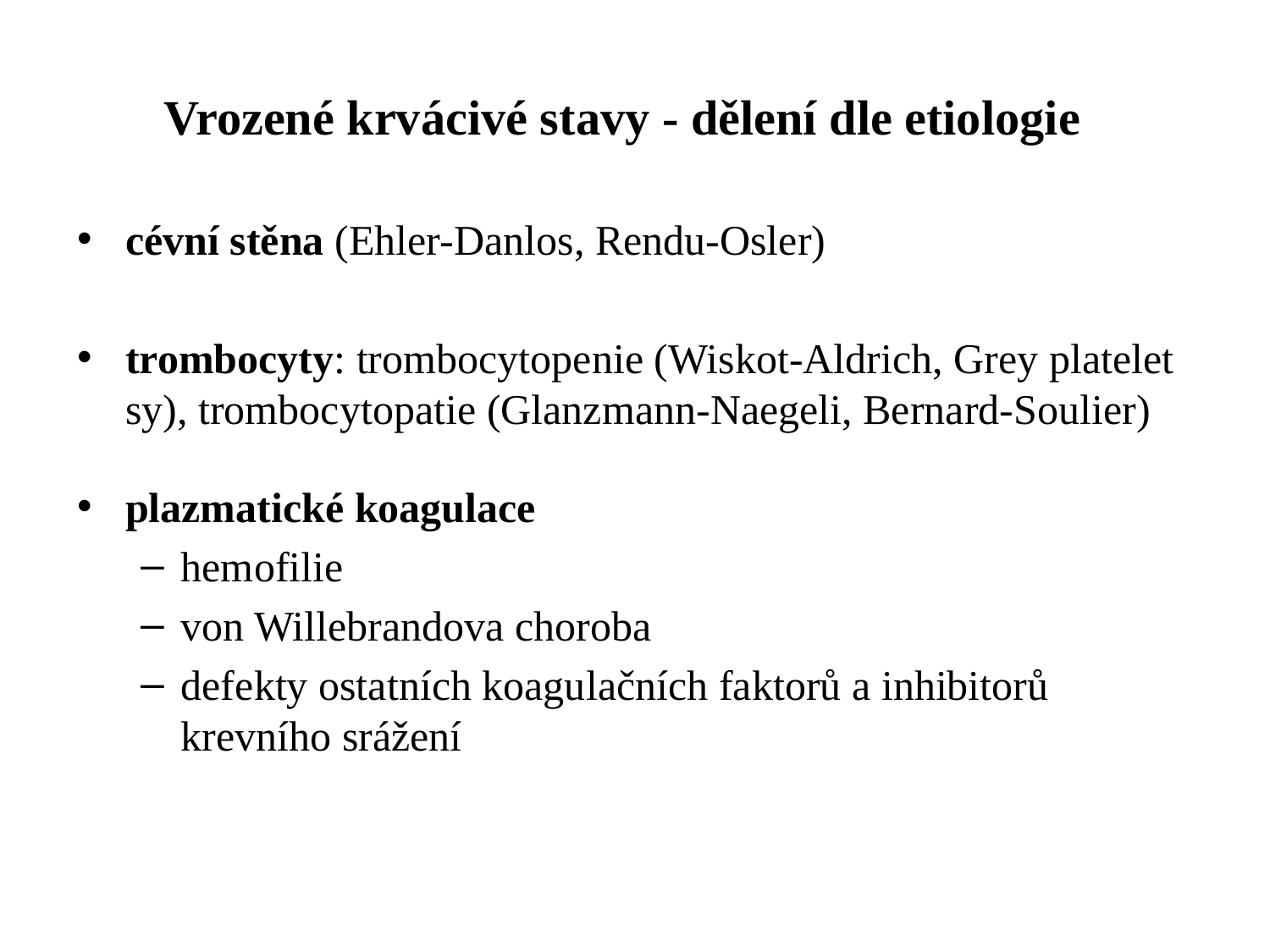

# Vrozené krvácivé stavy - dělení dle etiologie
cévní stěna (Ehler-Danlos, Rendu-Osler)

trombocyty: trombocytopenie (Wiskot-Aldrich, Grey platelet sy), trombocytopatie (Glanzmann-Naegeli, Bernard-Soulier)

plazmatické koagulace
hemofilie
von Willebrandova choroba
defekty ostatních koagulačních faktorů a inhibitorů krevního srážení